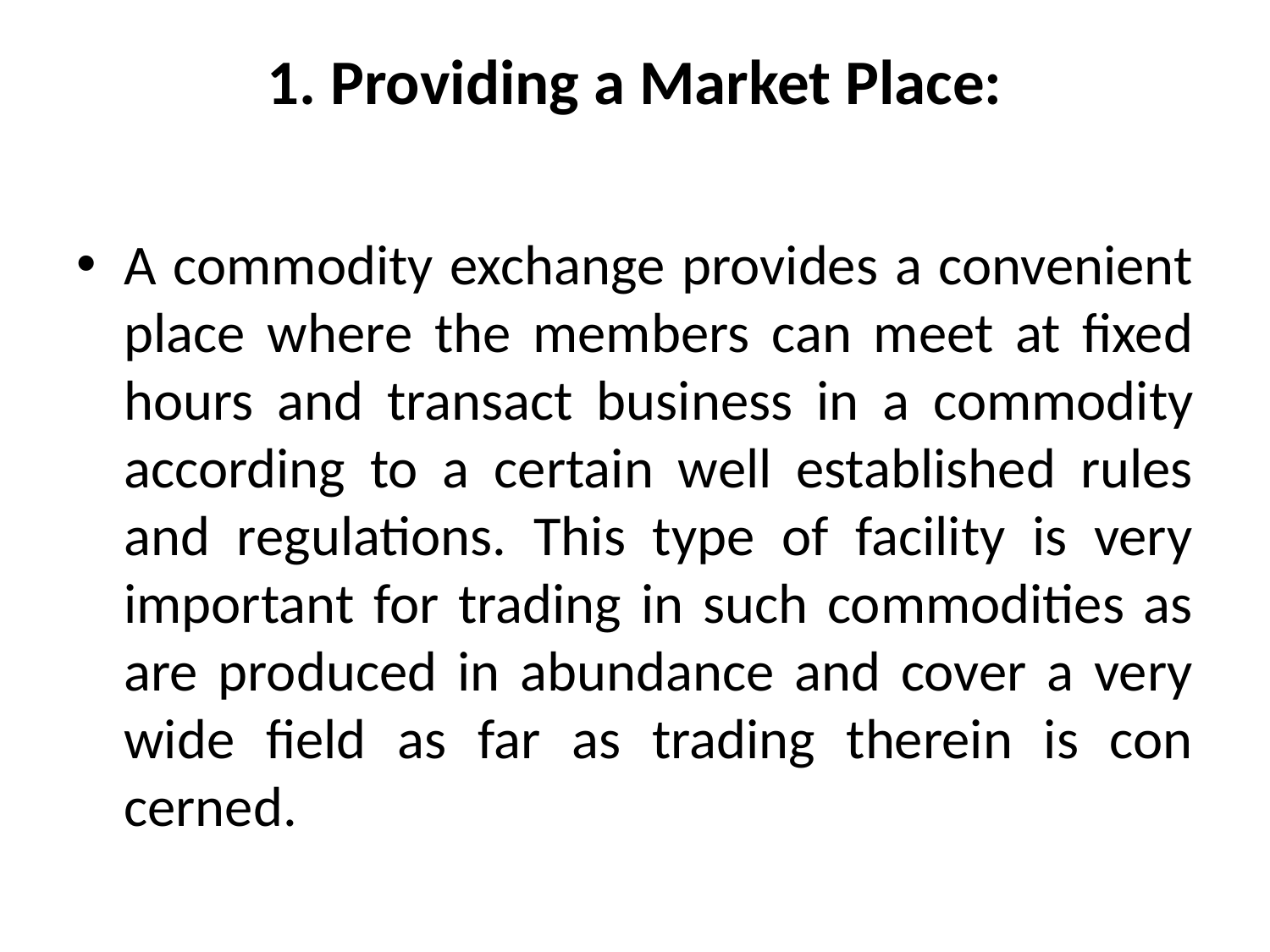

# 1. Providing a Market Place:
A commodity exchange provides a convenient place where the members can meet at fixed hours and transact busi­ness in a commodity according to a certain well established rules and regulations. This type of facility is very important for trading in such commodities as are produced in abundance and cover a very wide field as far as trading therein is con­cerned.